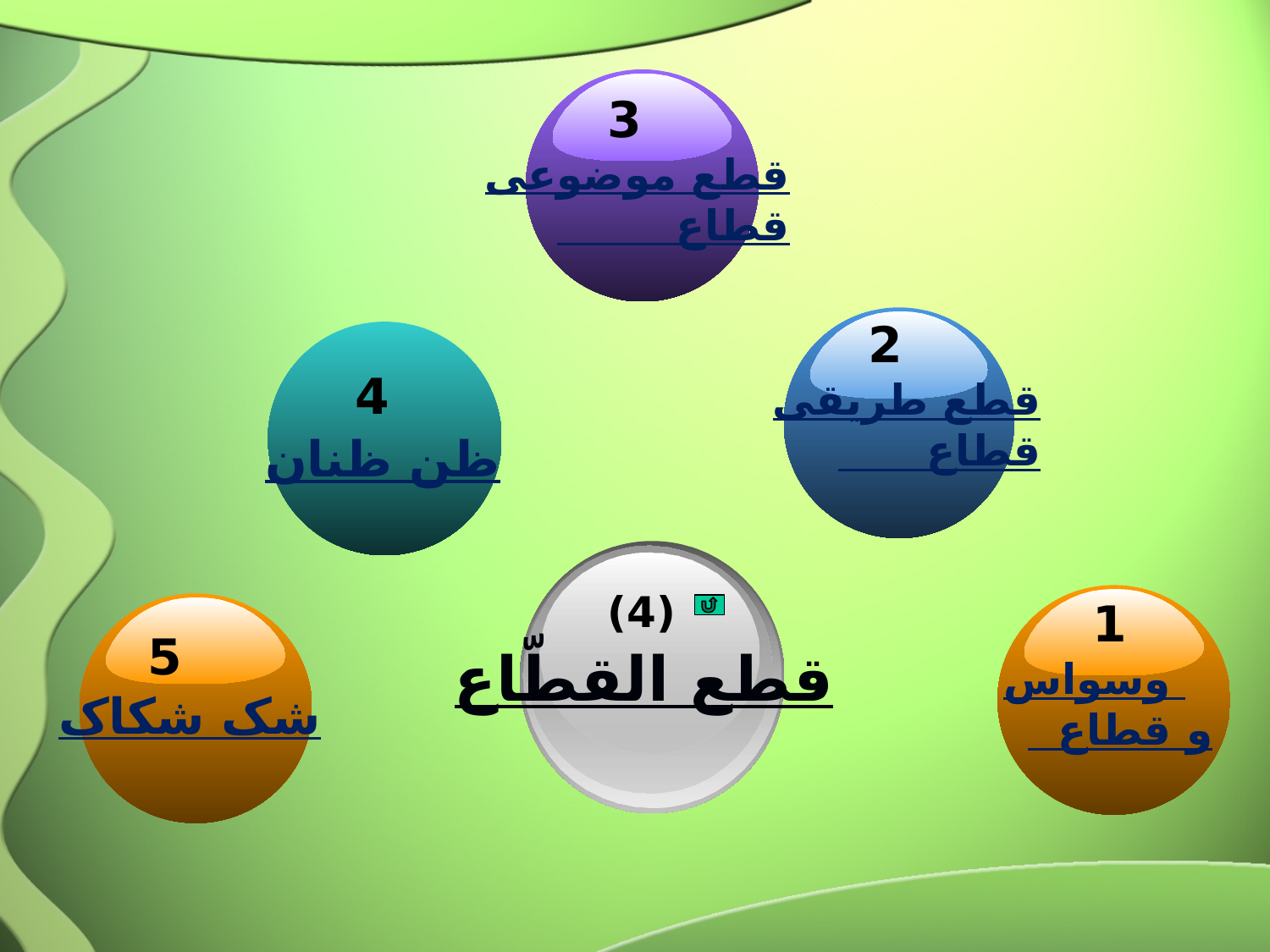

3
قطع موضوعی
        قطاع

            2
قطع طریقی
      قطاع

       4
ظن ظنان

        (4)
قطع القطّاع

     1
  وسواس
  و قطاع

            5
شک شکاک